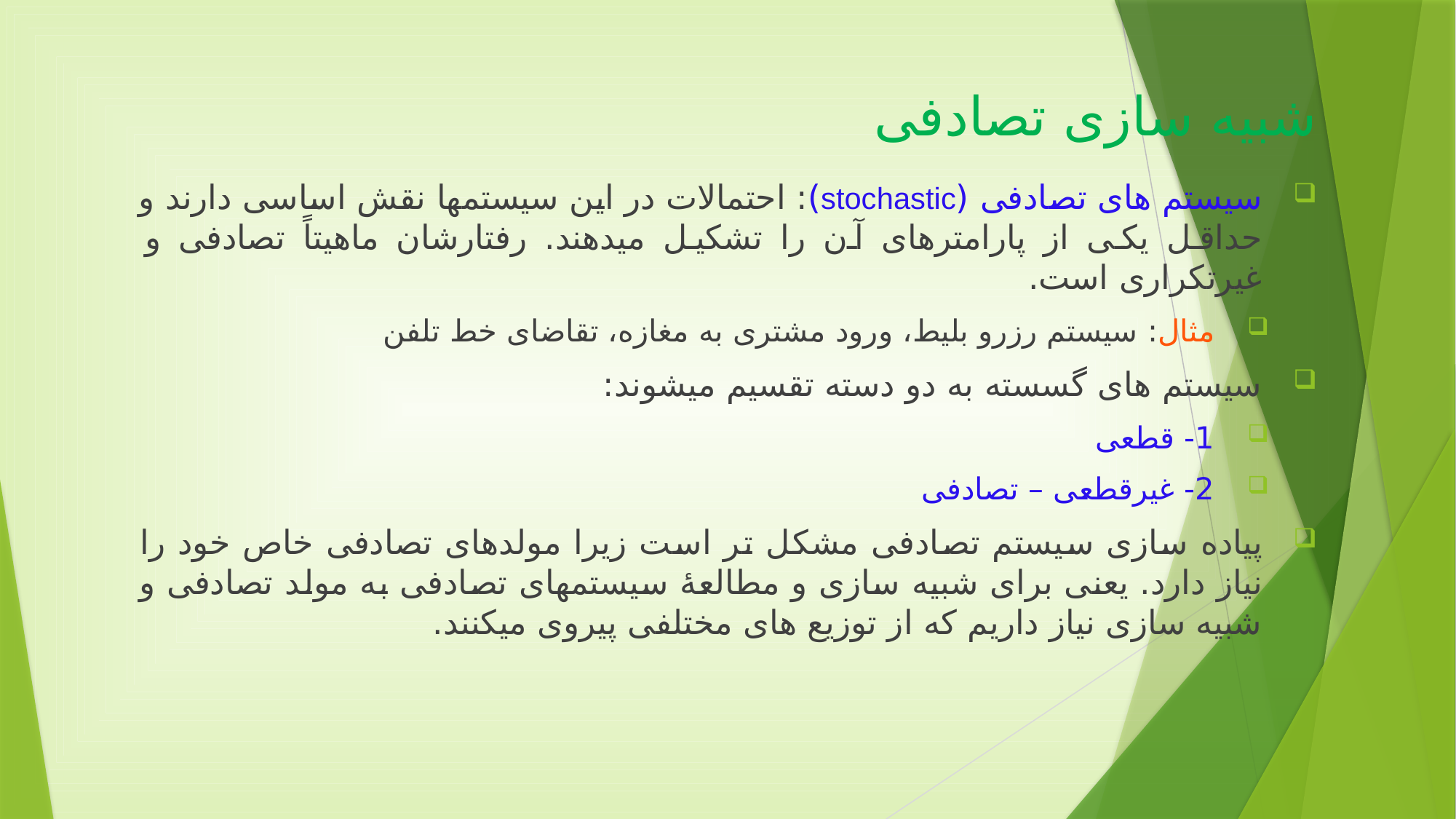

# شبیه سازی تصادفی
سیستم های تصادفی (stochastic): احتمالات در این سیستمها نقش اساسی دارند و حداقل یکی از پارامترهای آن را تشکیل میدهند. رفتارشان ماهیتاً تصادفی و غیرتکراری است.
مثال: سیستم رزرو بلیط، ورود مشتری به مغازه، تقاضای خط تلفن
سیستم های گسسته به دو دسته تقسیم میشوند:
1- قطعی
2- غیرقطعی – تصادفی
پیاده سازی سیستم تصادفی مشکل تر است زیرا مولدهای تصادفی خاص خود را نیاز دارد. یعنی برای شبیه سازی و مطالعۀ سیستمهای تصادفی به مولد تصادفی و شبیه سازی نیاز داریم که از توزیع های مختلفی پیروی میکنند.
6